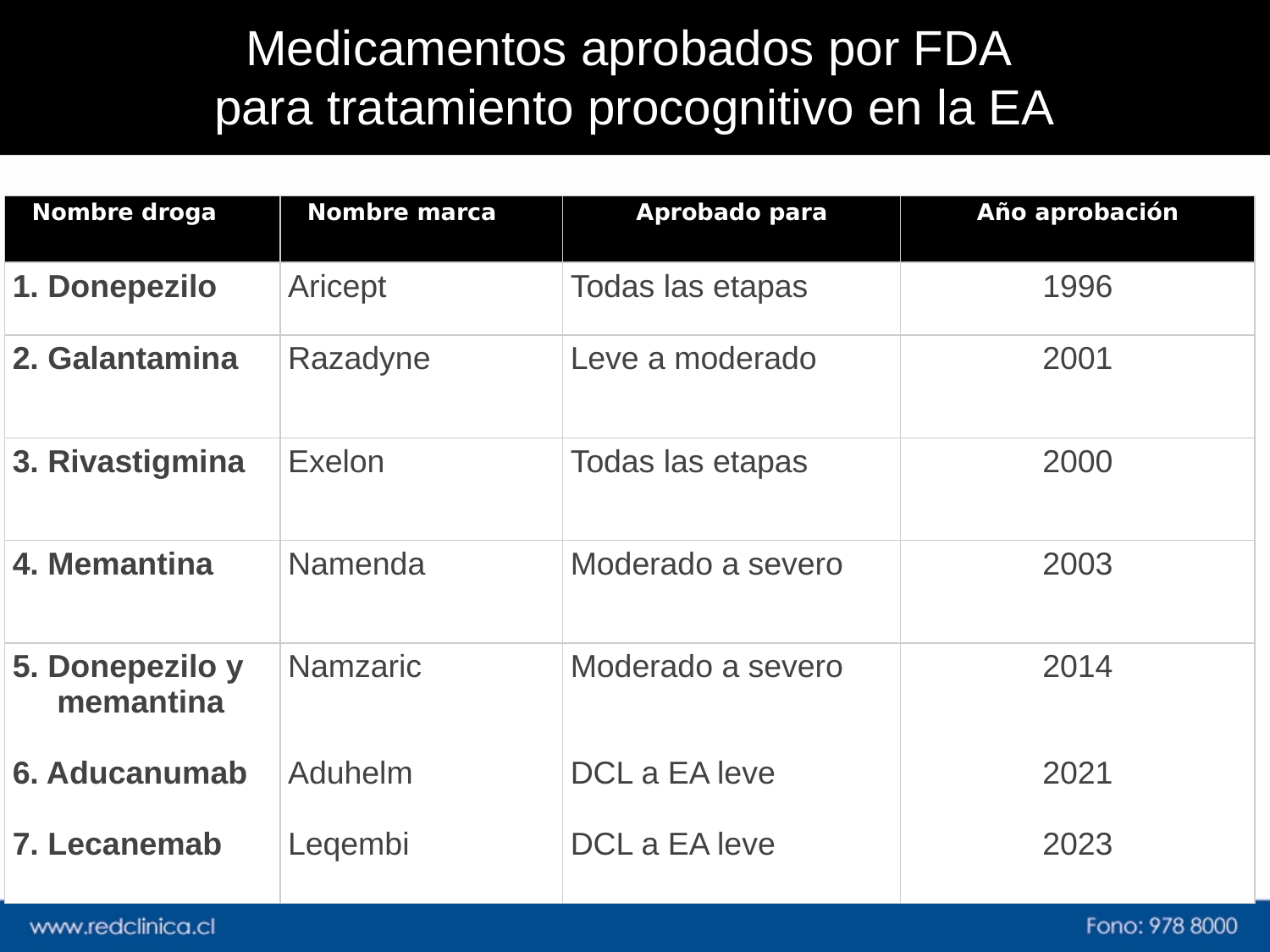

# Medicamentos aprobados por FDA para tratamiento procognitivo en la EA
| Nombre droga | Nombre marca | Aprobado para | Año aprobación |
| --- | --- | --- | --- |
| 1. Donepezilo | Aricept | Todas las etapas | 1996 |
| 2. Galantamina | Razadyne | Leve a moderado | 2001 |
| 3. Rivastigmina | Exelon | Todas las etapas | 2000 |
| 4. Memantina | Namenda | Moderado a severo | 2003 |
| 5. Donepezilo y memantina 6. Aducanumab 7. Lecanemab | Namzaric Aduhelm Leqembi | Moderado a severo DCL a EA leve DCL a EA leve | 2014 2021 2023 |